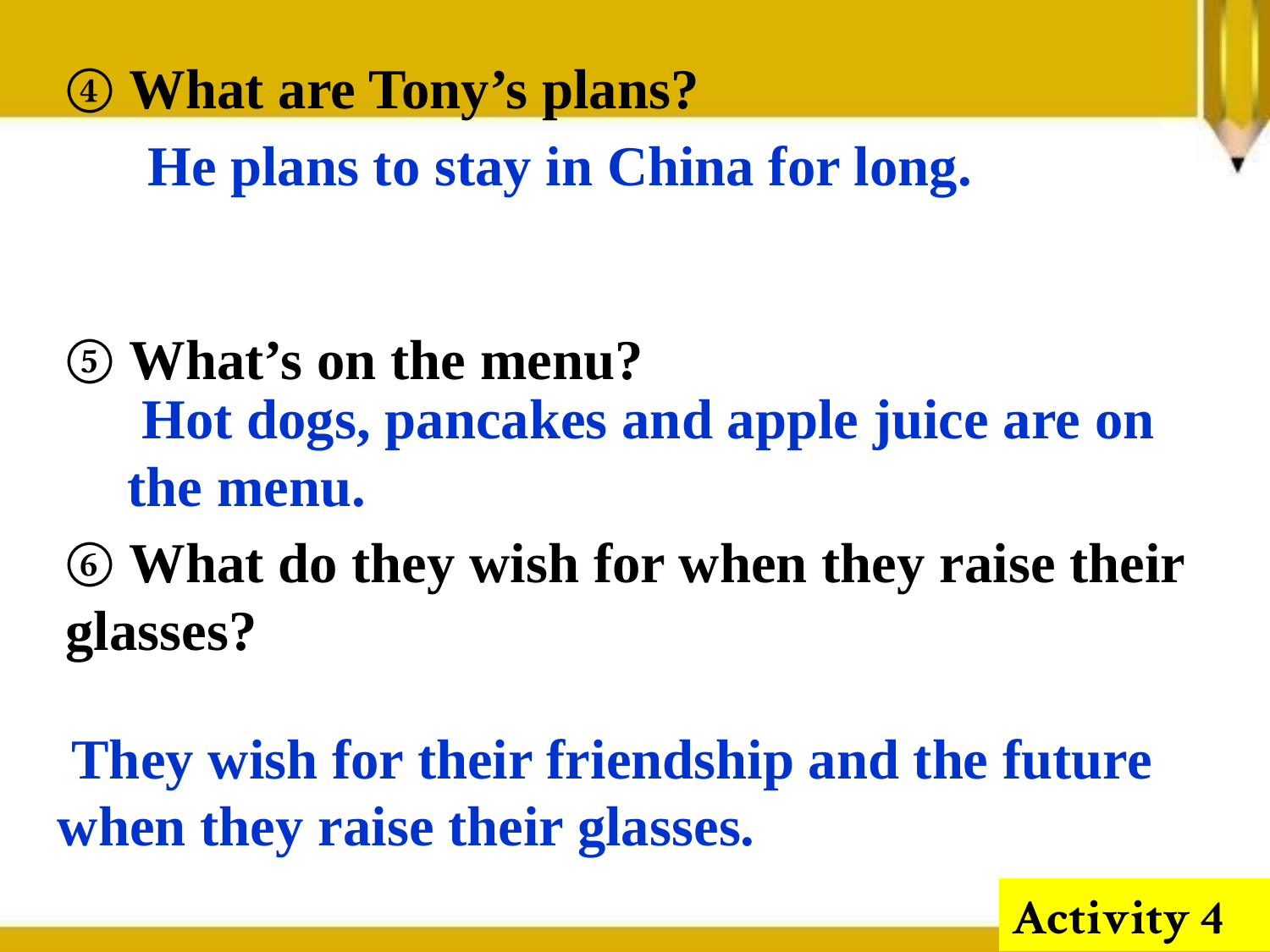

④ What are Tony’s plans?

⑤ What’s on the menu?

⑥ What do they wish for when they raise their glasses?
He plans to stay in China for long.
 Hot dogs, pancakes and apple juice are on the menu.
 They wish for their friendship and the future when they raise their glasses.
Activity 4